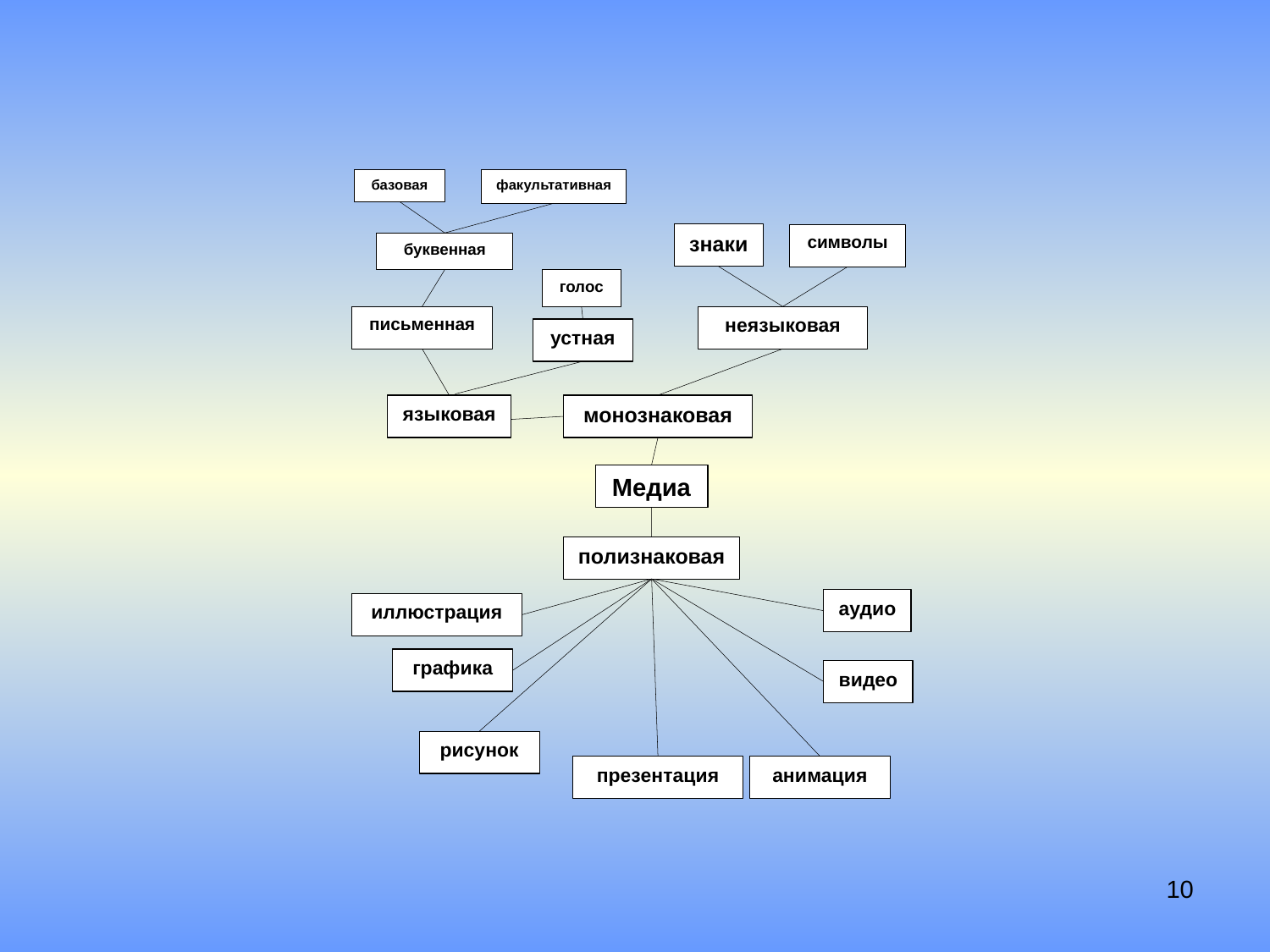

#

базовая
факультативная
знаки
символы
буквенная
голос
письменная
неязыковая
устная
языковая
монознаковая
Медиа
полизнаковая
аудио
иллюстрация
графика
видео
рисунок
презентация
анимация

10